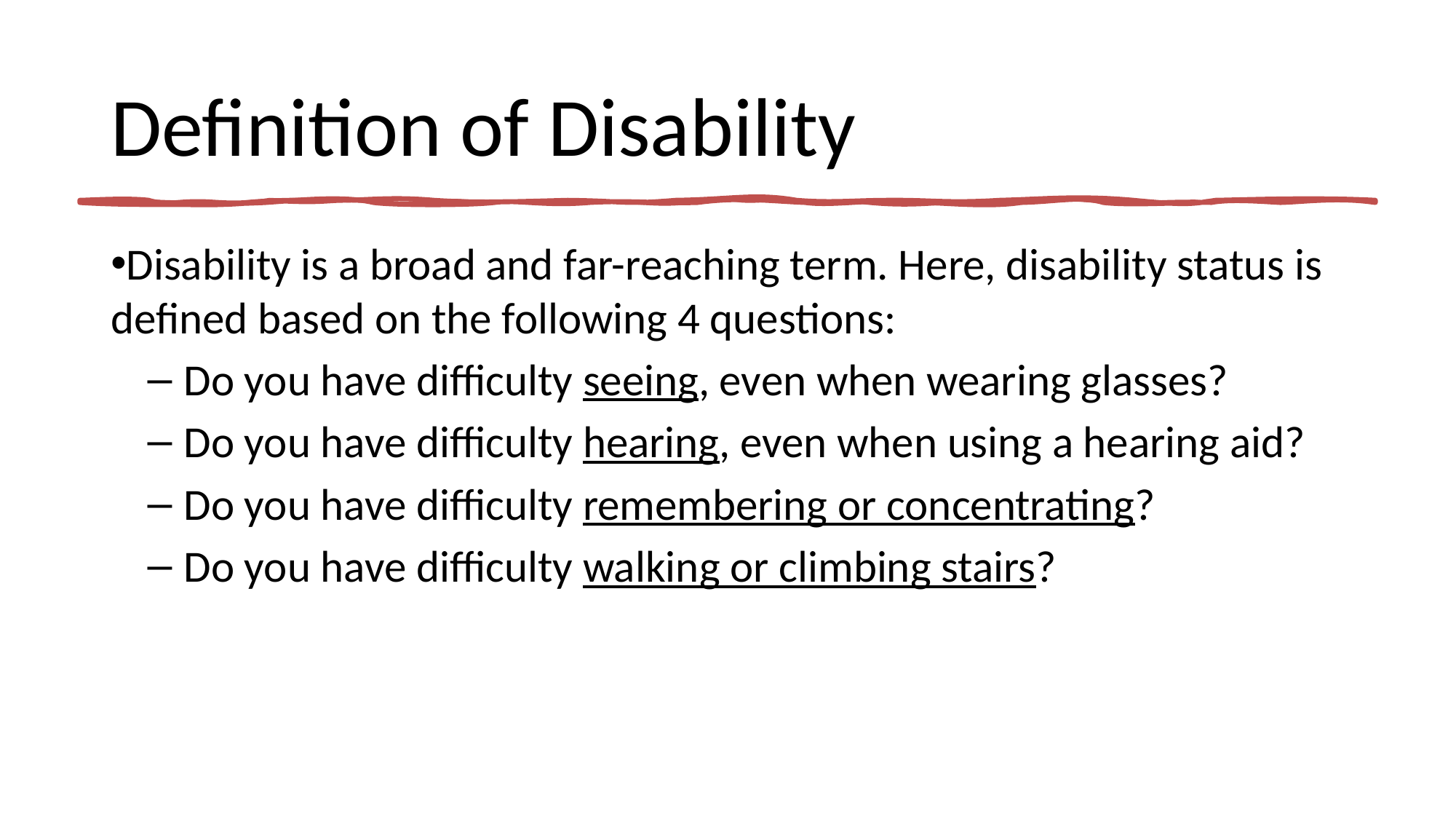

# Definition of Disability

Disability is a broad and far-reaching term. Here, disability status is defined based on the following 4 questions:
Do you have difficulty seeing, even when wearing glasses?
Do you have difficulty hearing, even when using a hearing aid?
Do you have difficulty remembering or concentrating?
Do you have difficulty walking or climbing stairs?